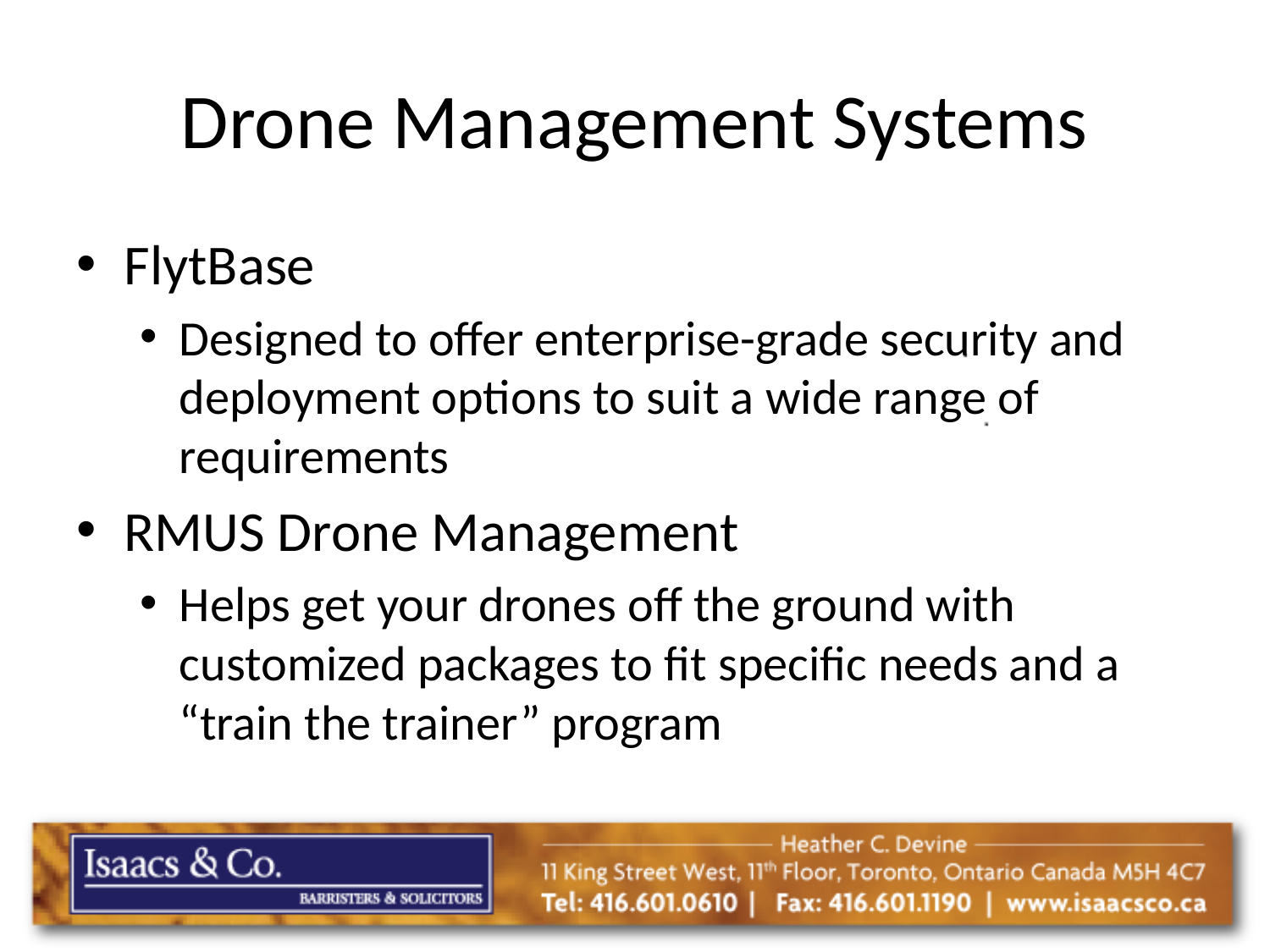

# Drone Management Systems
FlytBase
Designed to offer enterprise-grade security and deployment options to suit a wide range of requirements
RMUS Drone Management
Helps get your drones off the ground with customized packages to fit specific needs and a “train the trainer” program